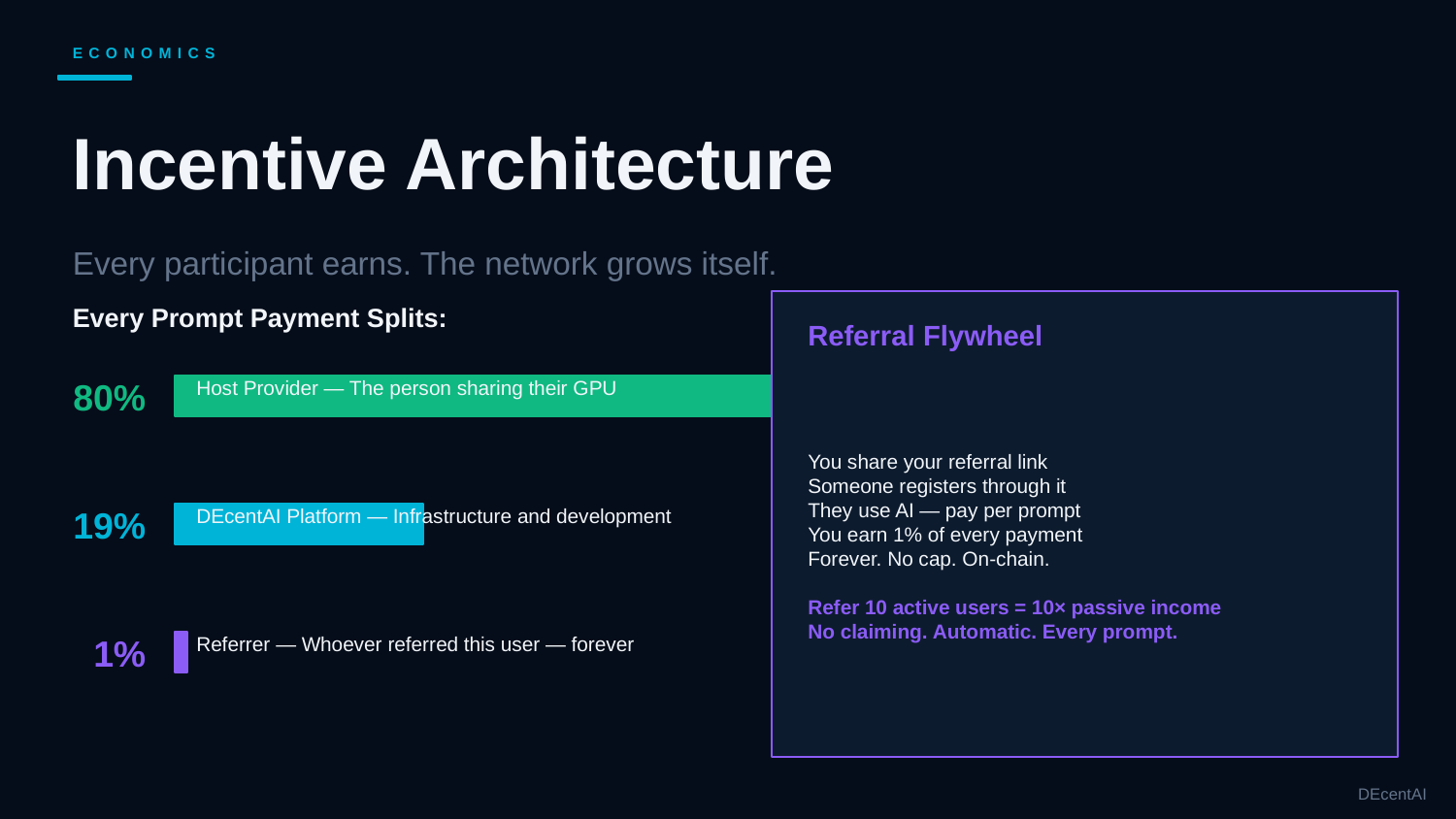

ECONOMICS

Incentive Architecture
Every participant earns. The network grows itself.
Every Prompt Payment Splits:

Referral Flywheel
80%
Host Provider — The person sharing their GPU
You share your referral link
Someone registers through it
They use AI — pay per prompt
You earn 1% of every payment
Forever. No cap. On-chain.

Refer 10 active users = 10× passive income
No claiming. Automatic. Every prompt.

19%
DEcentAI Platform — Infrastructure and development

1%
Referrer — Whoever referred this user — forever

DEcentAI